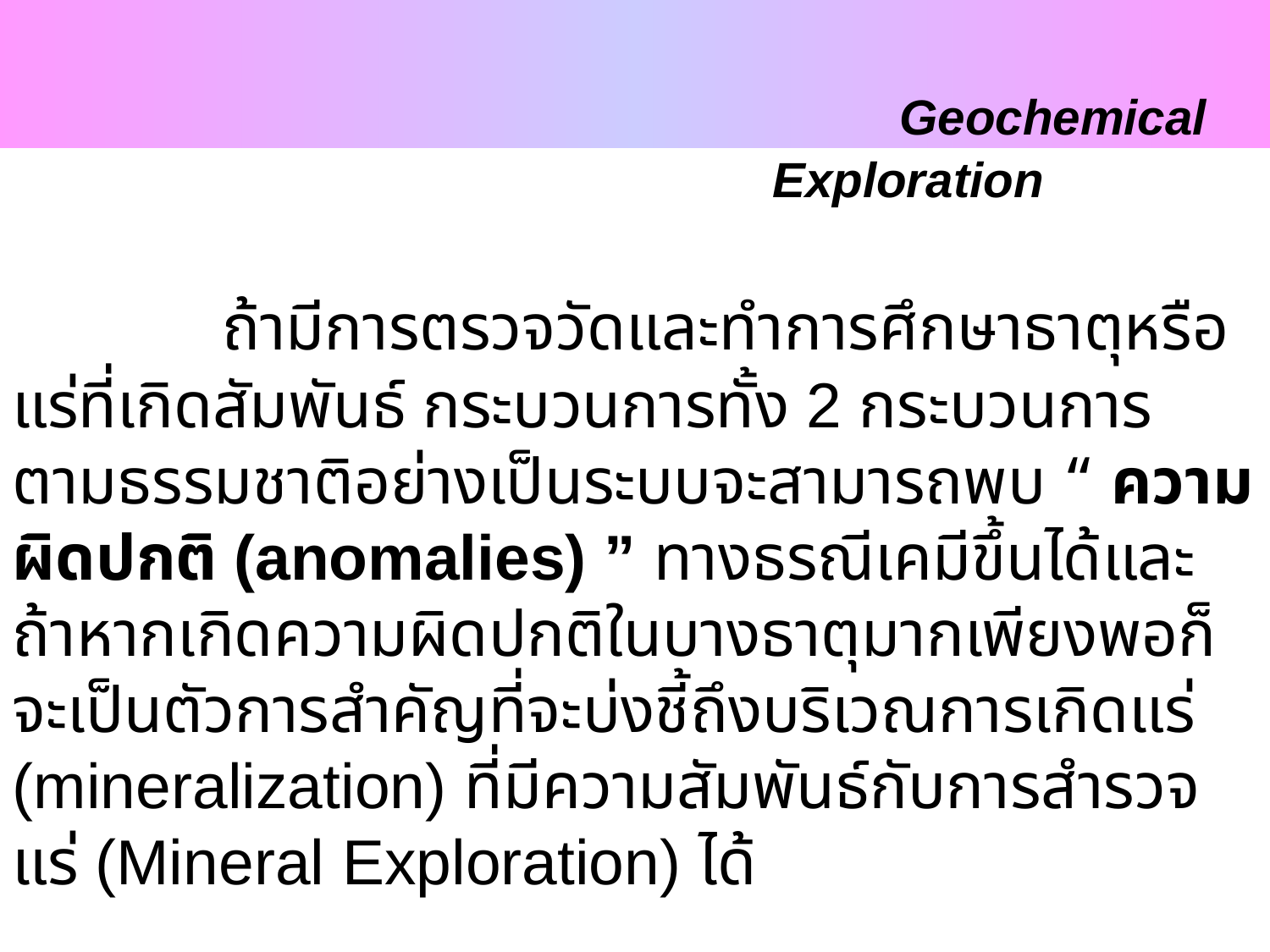

Geochemical Exploration
	     ถ้ามีการตรวจวัดและทำการศึกษาธาตุหรือแร่ที่เกิดสัมพันธ์ กระบวนการทั้ง 2 กระบวนการตามธรรมชาติอย่างเป็นระบบจะสามารถพบ “ ความผิดปกติ (anomalies) ” ทางธรณีเคมีขึ้นได้และ ถ้าหากเกิดความผิดปกติในบางธาตุมากเพียงพอก็จะเป็นตัวการสำคัญที่จะบ่งชี้ถึงบริเวณการเกิดแร่ (mineralization) ที่มีความสัมพันธ์กับการสำรวจแร่ (Mineral Exploration) ได้